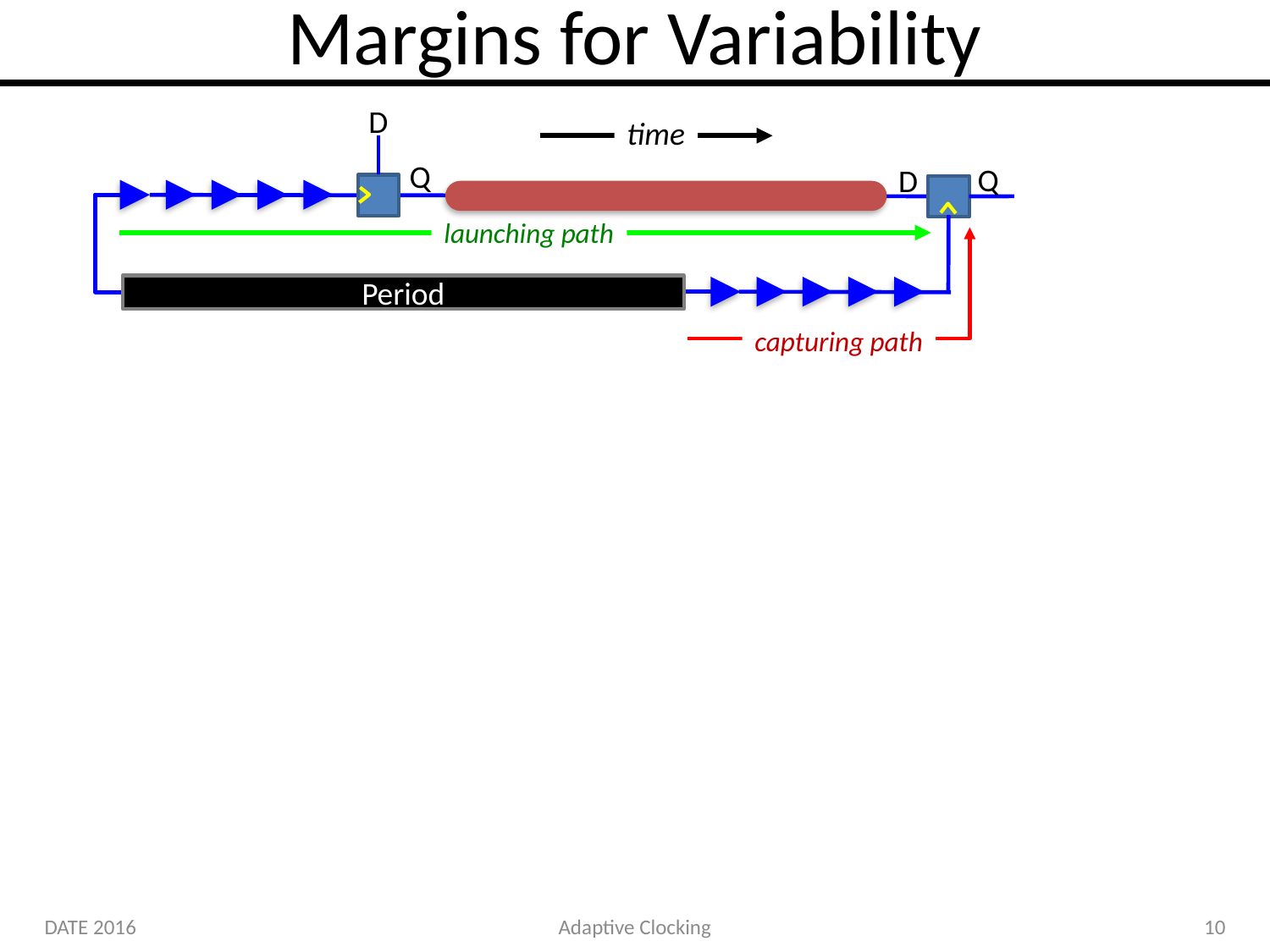

# Margins for Variability
D
Q
Q
D

time
launching path
capturing path
Period

DATE 2016
Adaptive Clocking
10